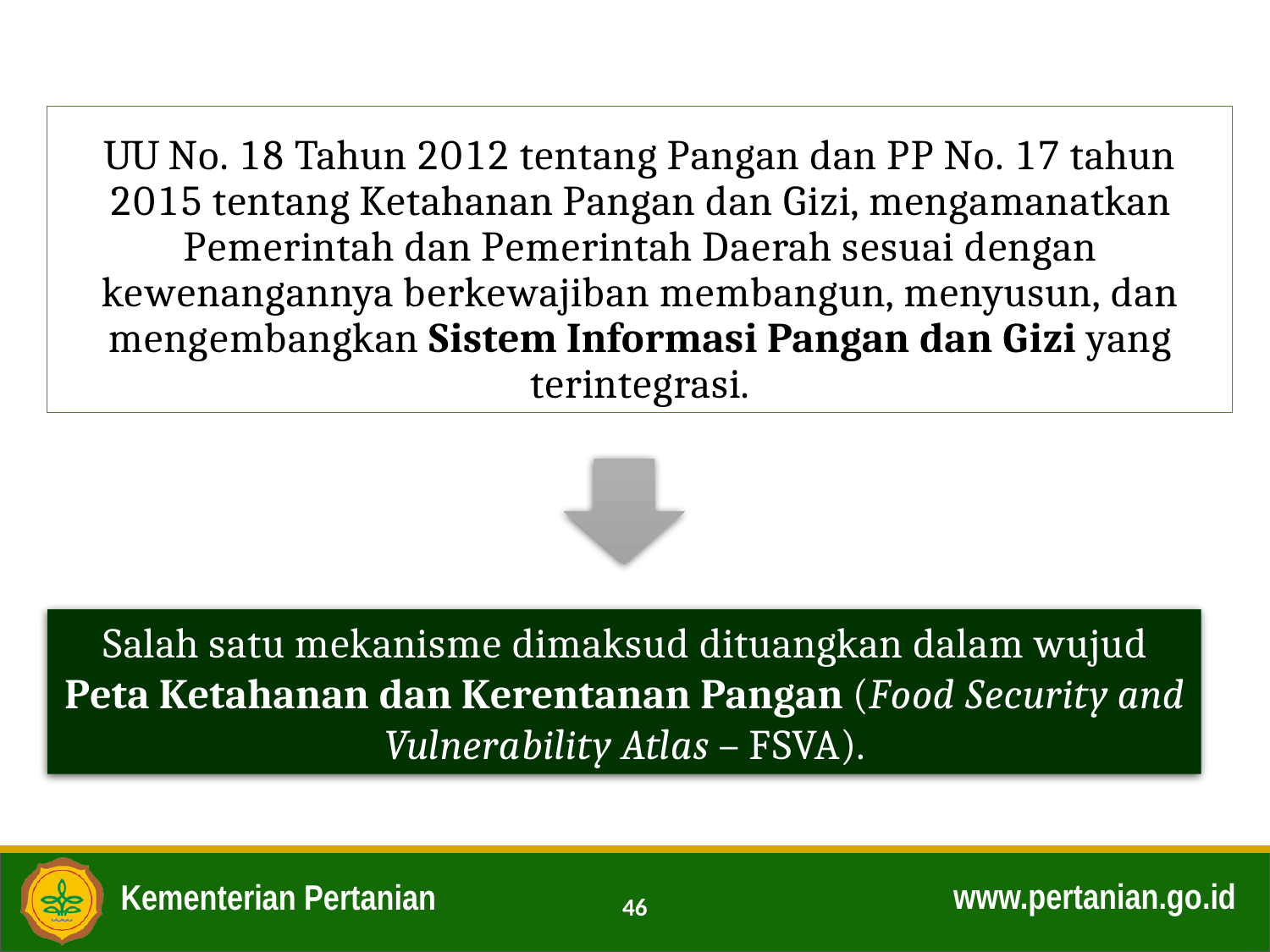

UU No. 18 Tahun 2012 tentang Pangan dan PP No. 17 tahun 2015 tentang Ketahanan Pangan dan Gizi, mengamanatkan Pemerintah dan Pemerintah Daerah sesuai dengan kewenangannya berkewajiban membangun, menyusun, dan mengembangkan Sistem Informasi Pangan dan Gizi yang terintegrasi.

Salah satu mekanisme dimaksud dituangkan dalam wujud Peta Ketahanan dan Kerentanan Pangan (Food Security and Vulnerability Atlas – FSVA).
46